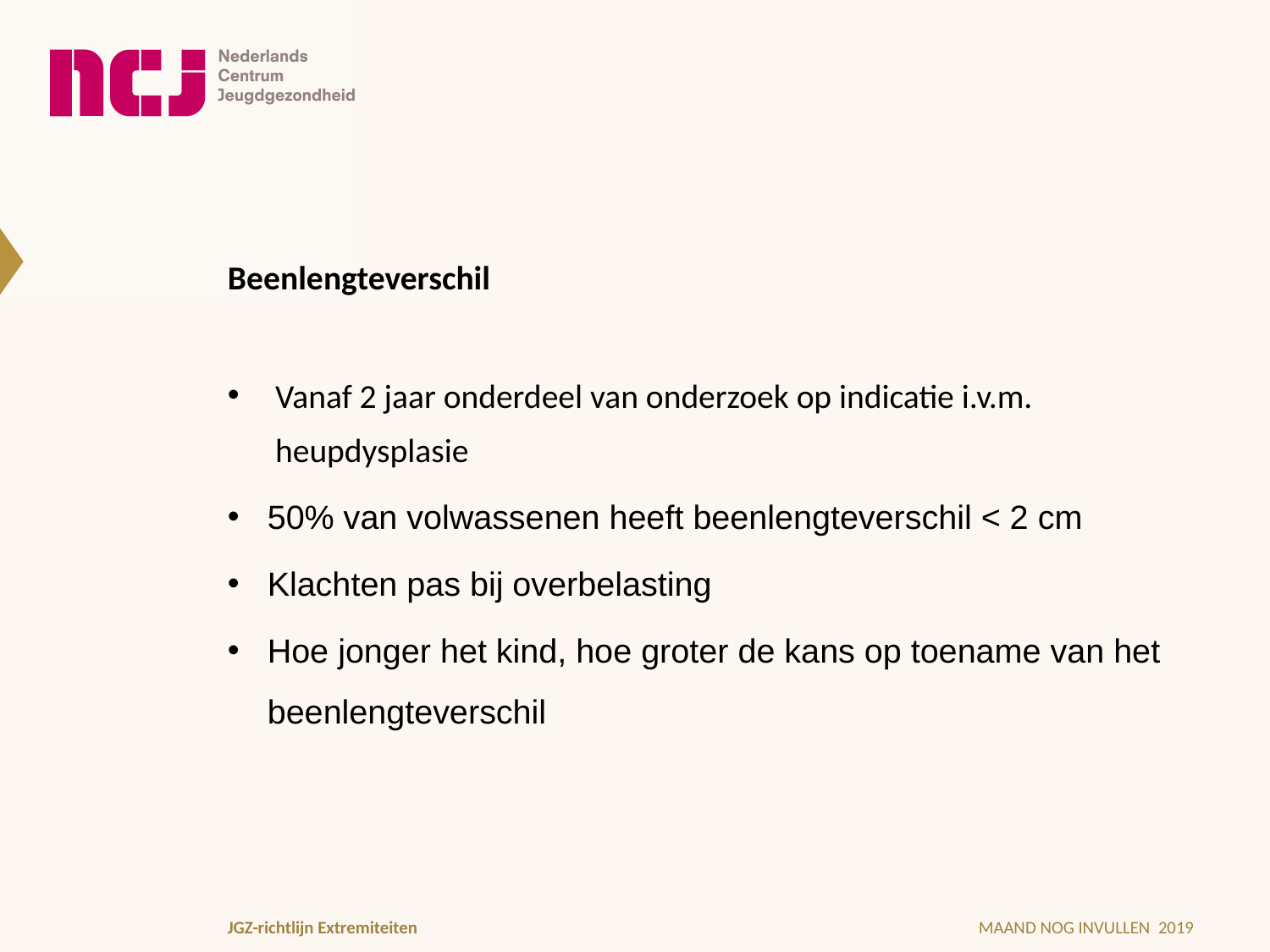

# Beenlengteverschil

Vanaf 2 jaar onderdeel van onderzoek op indicatie i.v.m. heupdysplasie
50% van volwassenen heeft beenlengteverschil < 2 cm
Klachten pas bij overbelasting
Hoe jonger het kind, hoe groter de kans op toename van het beenlengteverschil

JGZ-richtlijn Extremiteiten
MAAND NOG INVULLEN  2019